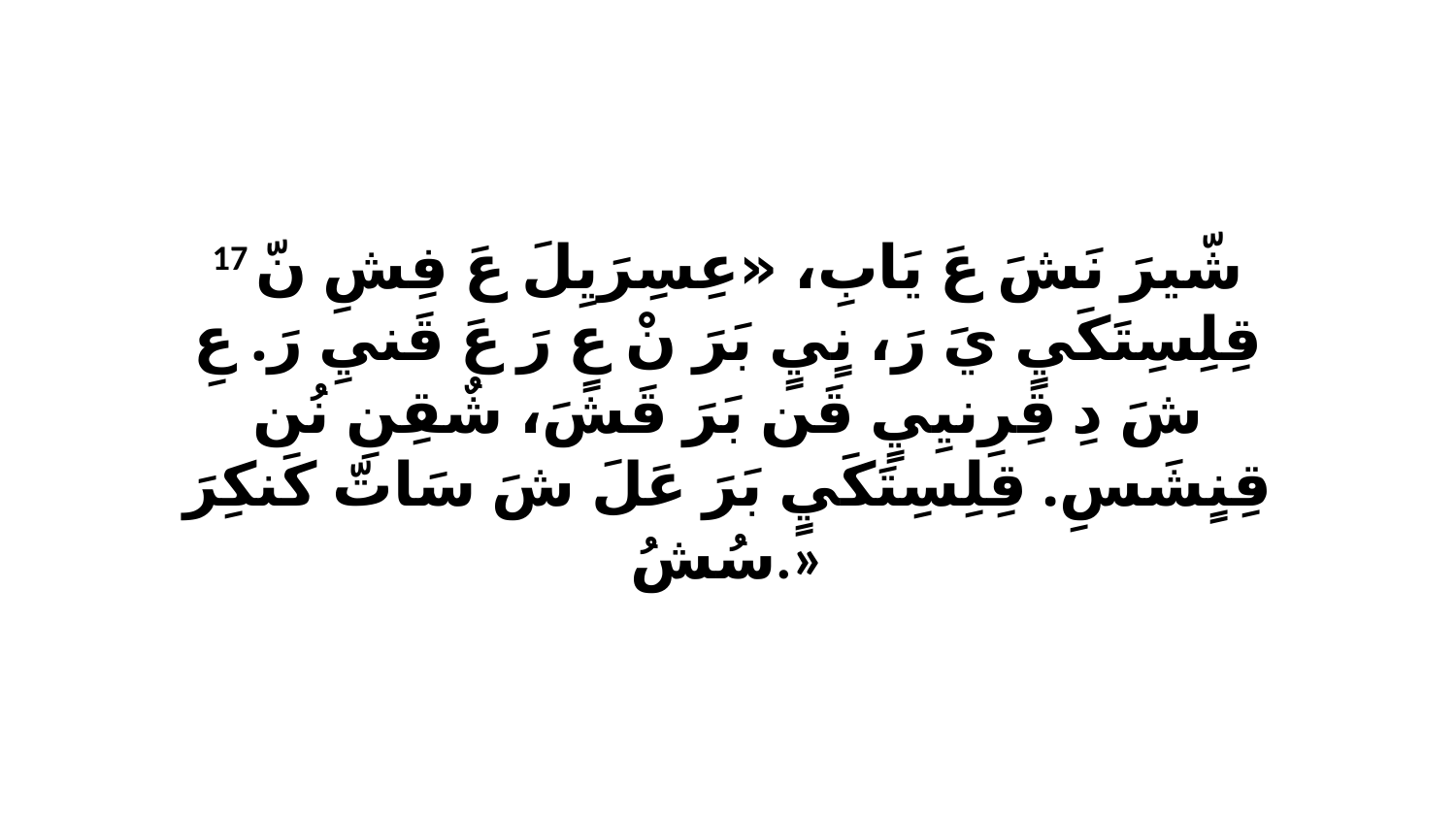

17 شّيرَ نَشَ عَ يَابِ، «عِسِرَيِلَ عَ فِشِ نّ قِلِسِتَكَيٍ يَ رَ، نٍيٍ بَرَ نْ عٍ رَ عَ قَنيِ رَ. عِ شَ دِ قِرِنيِيٍ قَن بَرَ قَشَ، شٌقِنِ نُن قِنٍشَسِ. قِلِسِتَكَيٍ بَرَ عَلَ شَ سَاتّ كَنكِرَ سُشُ.»